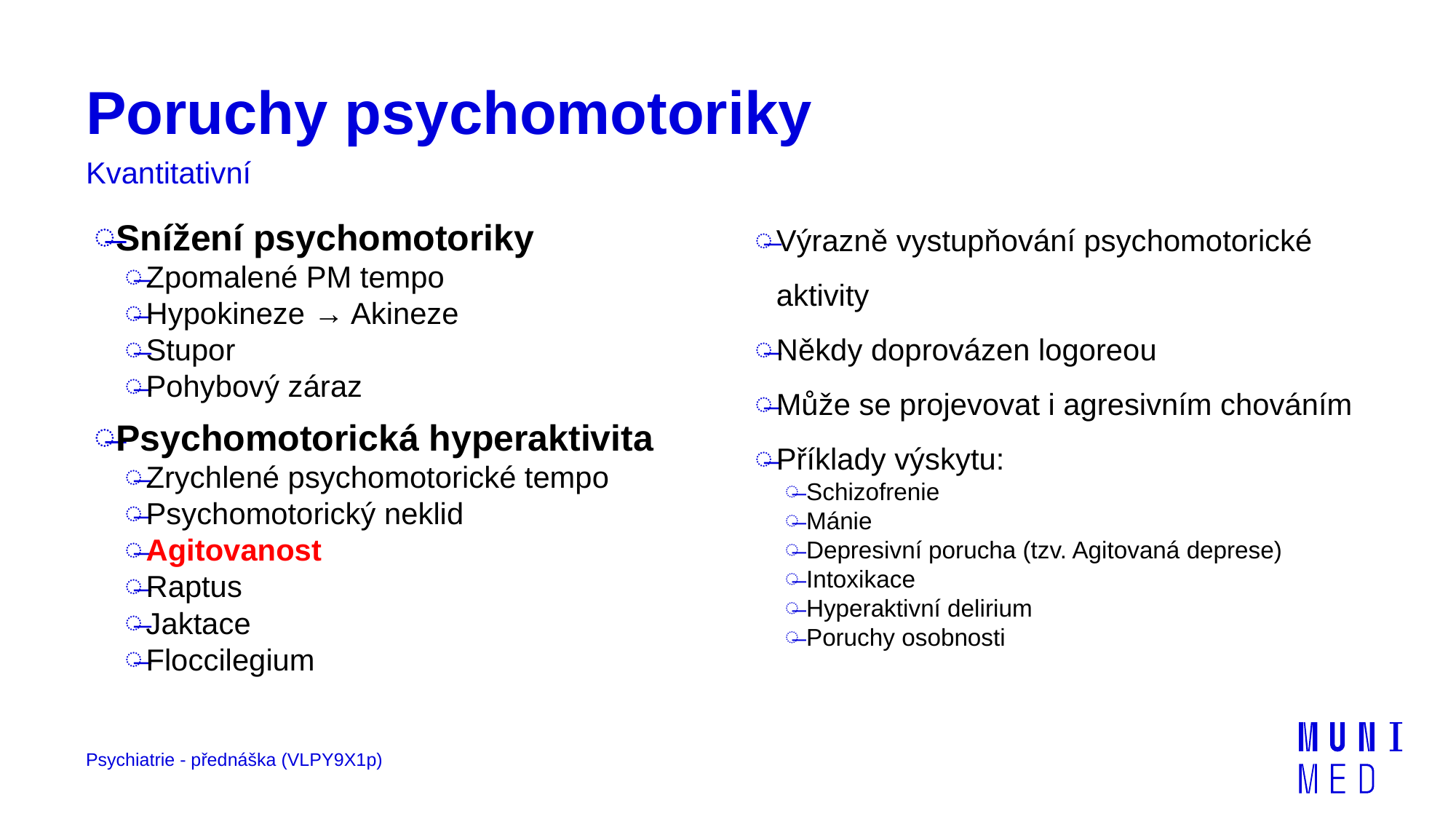

# Poruchy psychomotoriky

Kvantitativní
Snížení psychomotoriky
Zpomalené PM tempo
Hypokineze → Akineze
Stupor
Pohybový záraz
Psychomotorická hyperaktivita
Zrychlené psychomotorické tempo
Psychomotorický neklid
Agitovanost
Raptus
Jaktace
Floccilegium

Výrazně vystupňování psychomotorické aktivity
Někdy doprovázen logoreou
Může se projevovat i agresivním chováním
Příklady výskytu:
Schizofrenie
Mánie
Depresivní porucha (tzv. Agitovaná deprese)
Intoxikace
Hyperaktivní delirium
Poruchy osobnosti

Psychiatrie - přednáška (VLPY9X1p)